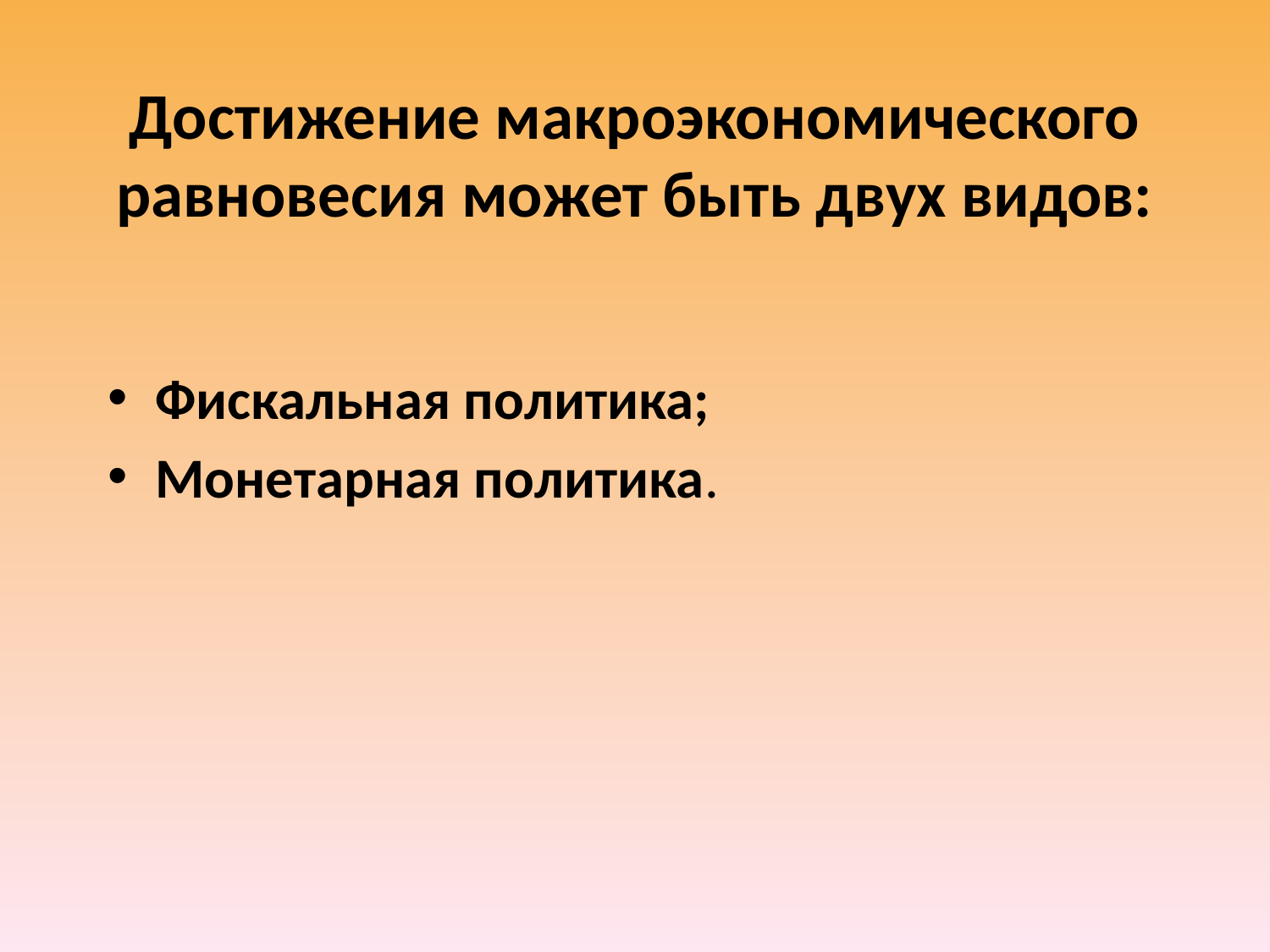

# Достижение макроэкономического равновесия может быть двух видов:
Фискальная политика;
Монетарная политика.